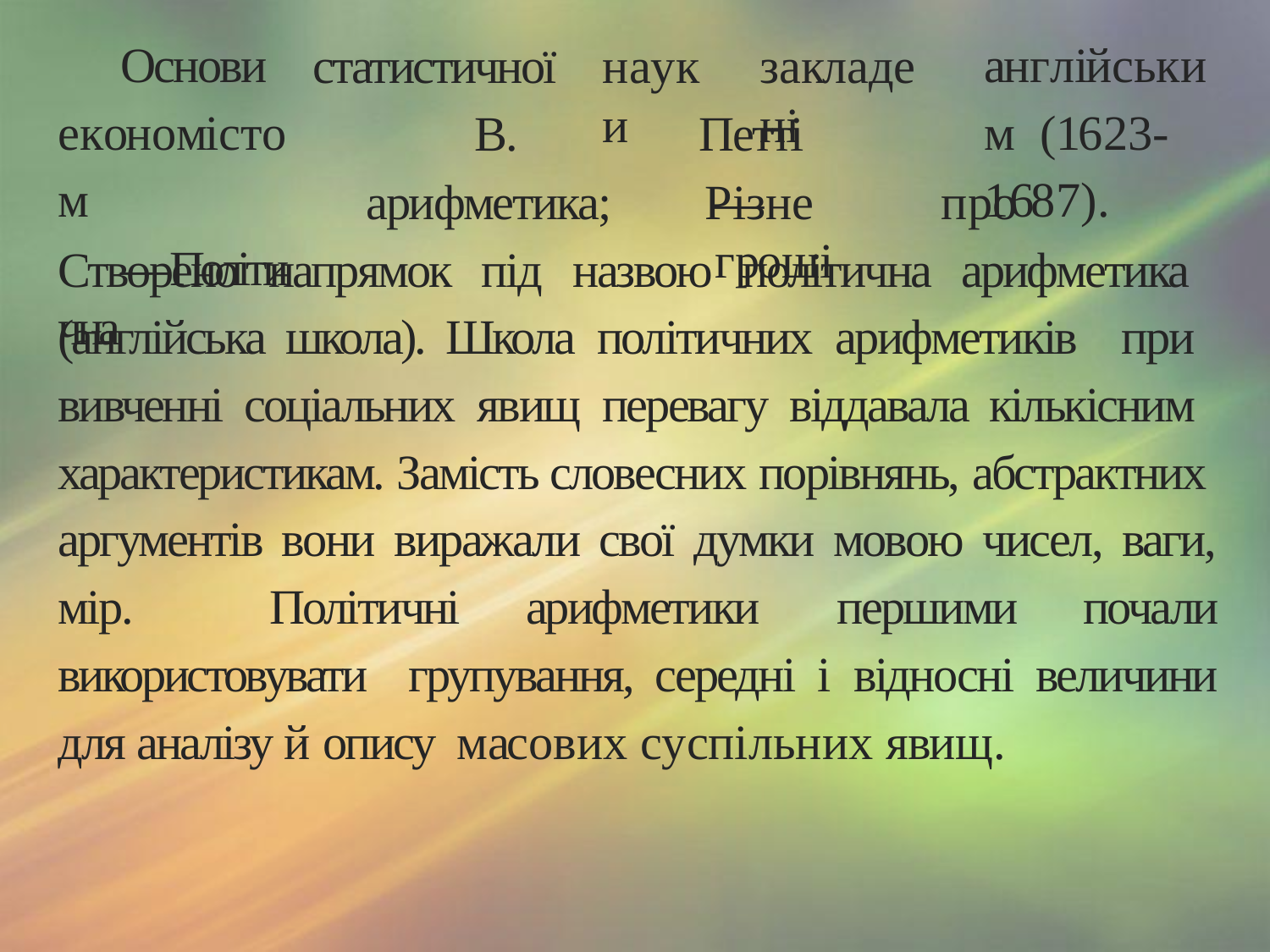

Основи  економістом
―Політична
статистичної
В.
англійським  (1623-1687).
науки
закладені
Петті
―     Різне	про	гроші
арифметика;
Створено напрямок під назвою політична арифметика  (англійська школа). Школа політичних арифметиків  при  вивченні соціальних явищ перевагу віддавала кількісним  характеристикам. Замість словесних порівнянь, абстрактних  аргументів вони виражали свої думки мовою чисел, ваги, мір.  Політичні арифметики першими почали використовувати  групування, середні і відносні величини для аналізу й опису  масових суспільних явищ.